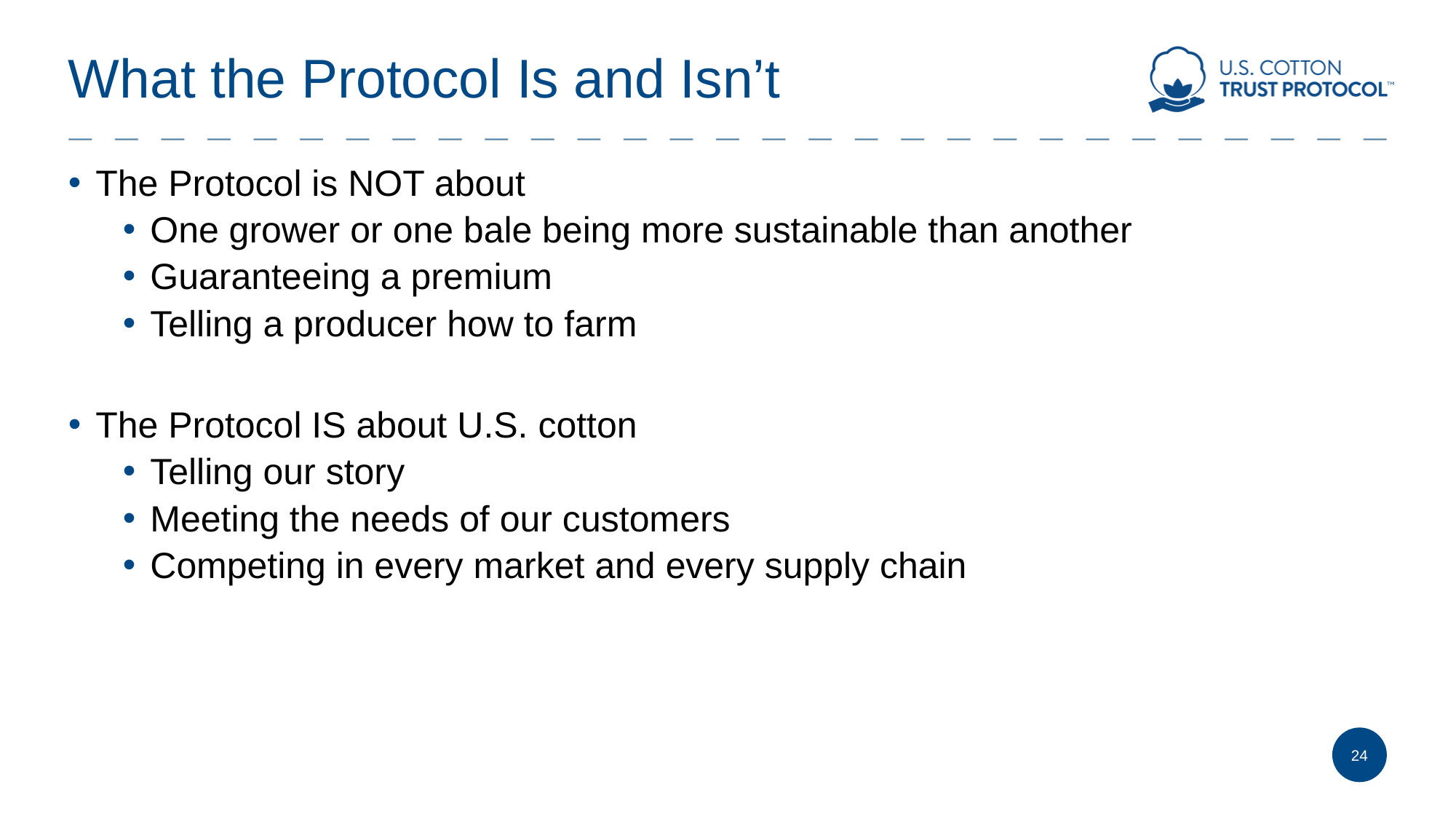

# What the Protocol Is and Isn’t
The Protocol is NOT about
One grower or one bale being more sustainable than another
Guaranteeing a premium
Telling a producer how to farm

The Protocol IS about U.S. cotton
Telling our story
Meeting the needs of our customers
Competing in every market and every supply chain

24